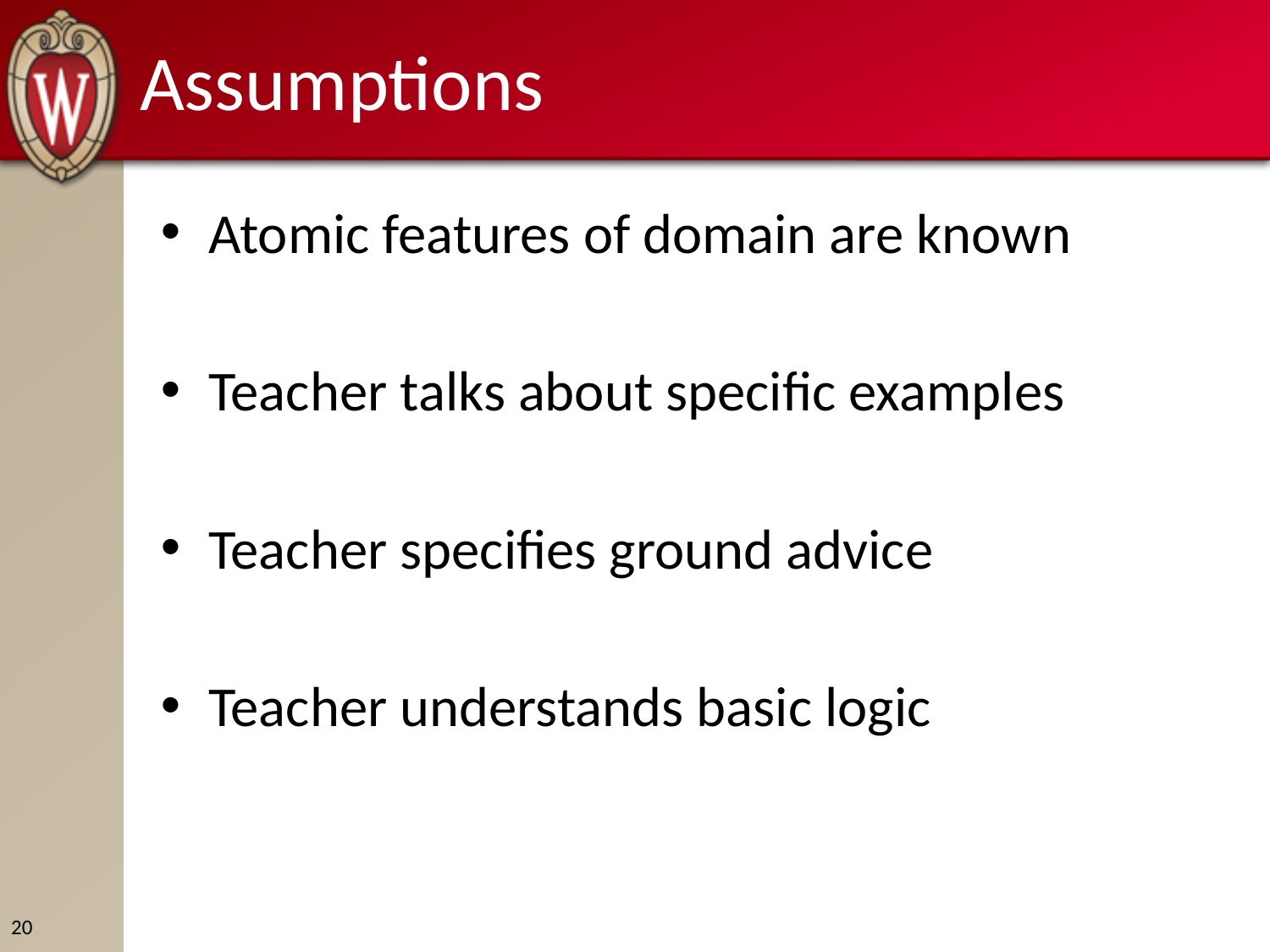

# Assumptions
Atomic features of domain are known

Teacher talks about specific examples

Teacher specifies ground advice

Teacher understands basic logic
20